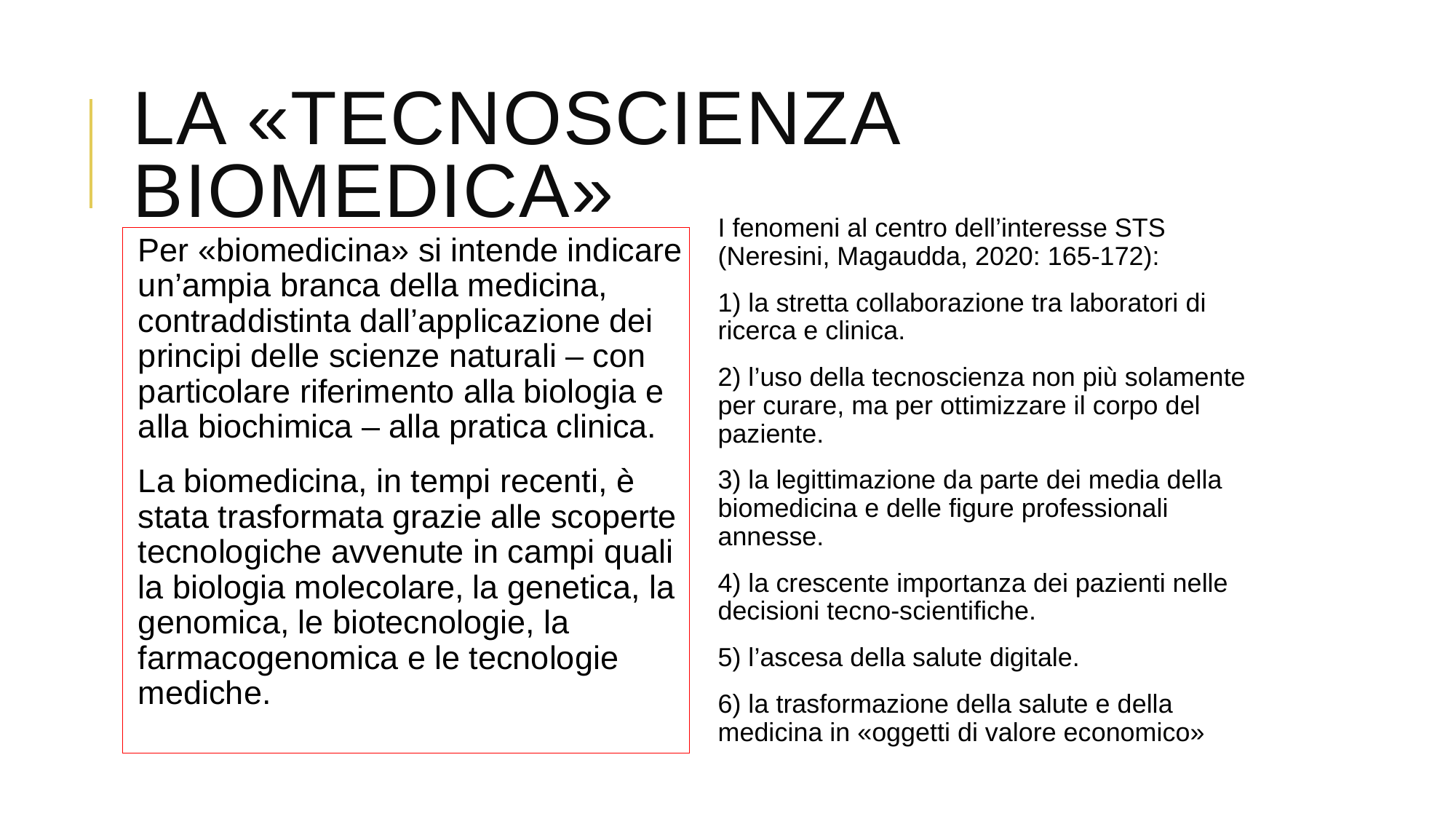

# La «tecnoscienza biomedica»
I fenomeni al centro dell’interesse STS (Neresini, Magaudda, 2020: 165-172):
1) la stretta collaborazione tra laboratori di ricerca e clinica.
2) l’uso della tecnoscienza non più solamente per curare, ma per ottimizzare il corpo del paziente.
3) la legittimazione da parte dei media della biomedicina e delle figure professionali annesse.
4) la crescente importanza dei pazienti nelle decisioni tecno-scientifiche.
5) l’ascesa della salute digitale.
6) la trasformazione della salute e della medicina in «oggetti di valore economico»

Per «biomedicina» si intende indicare un’ampia branca della medicina, contraddistinta dall’applicazione dei principi delle scienze naturali – con particolare riferimento alla biologia e alla biochimica – alla pratica clinica.
La biomedicina, in tempi recenti, è stata trasformata grazie alle scoperte tecnologiche avvenute in campi quali la biologia molecolare, la genetica, la genomica, le biotecnologie, la farmacogenomica e le tecnologie mediche.